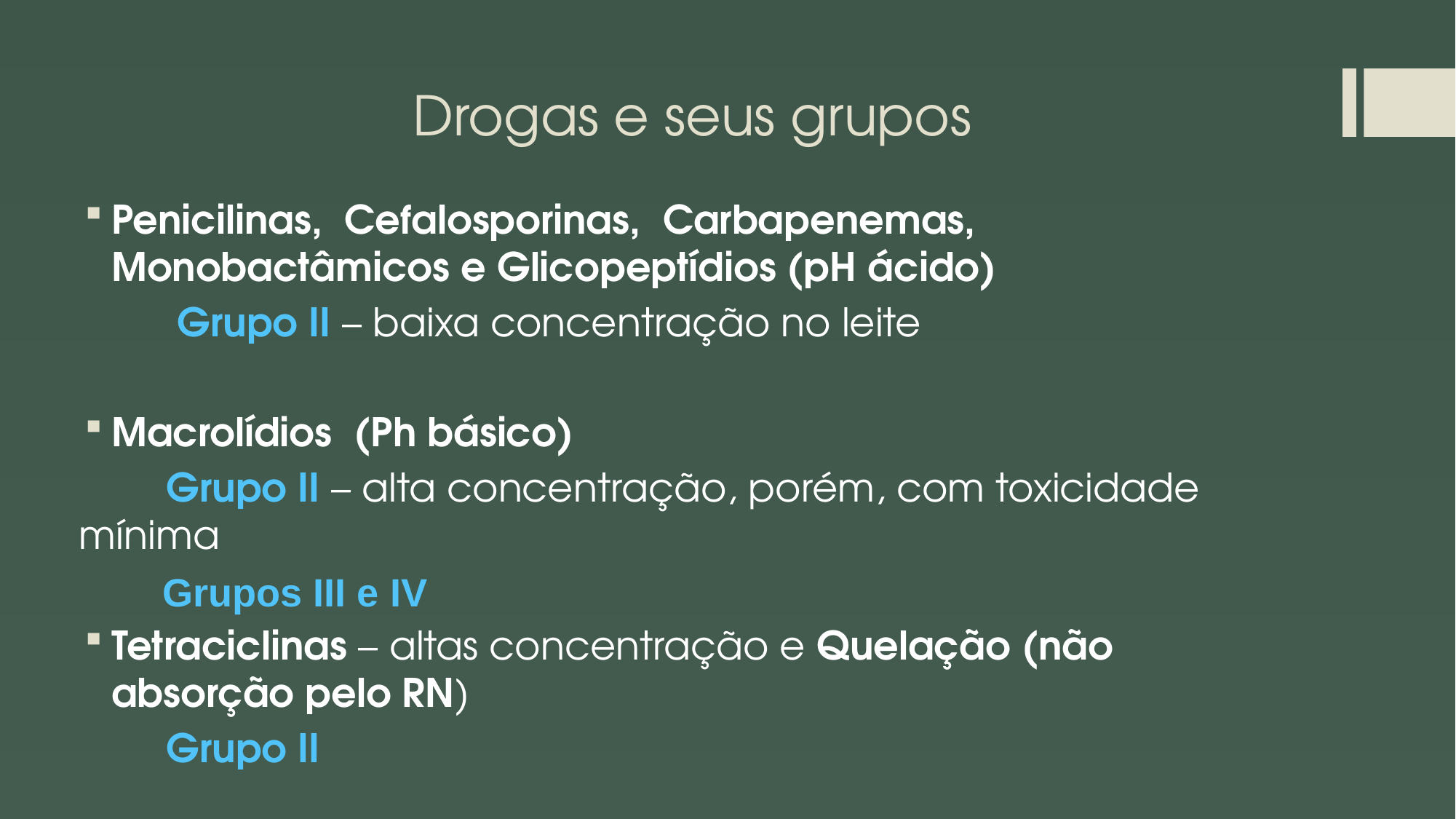

# Drogas e seus grupos
Penicilinas,  Cefalosporinas,  Carbapenemas, Monobactâmicos e Glicopeptídios (pH ácido)
         Grupo II – baixa concentração no leite

Macrolídios  (Ph básico)
        Grupo II – alta concentração, porém, com toxicidade mínima

Tetraciclinas – altas concentração e Quelação (não absorção pelo RN)
        Grupo II

Grupos III e IV